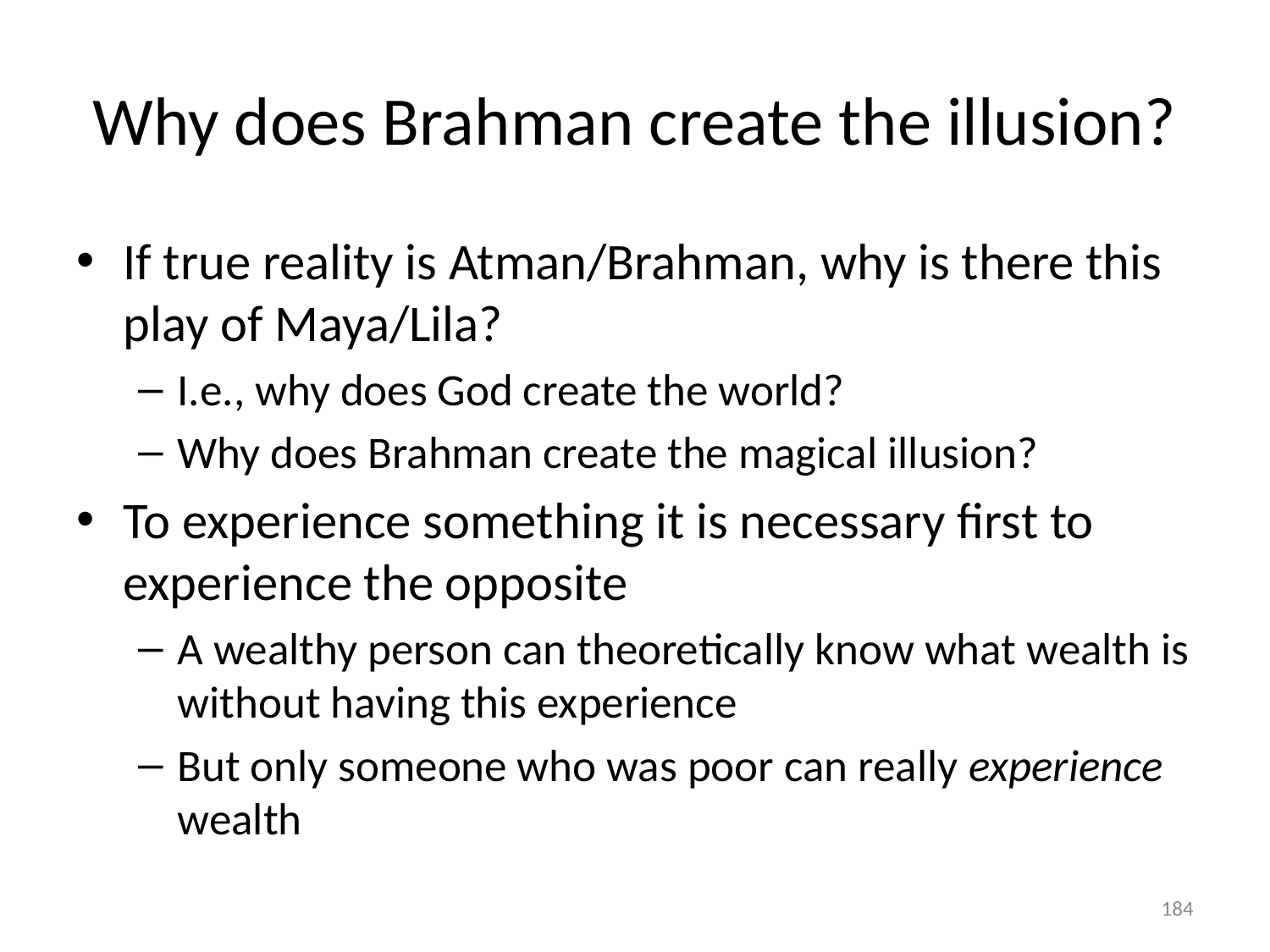

# Why does Brahman create the illusion?
If true reality is Atman/Brahman, why is there this play of Maya/Lila?
I.e., why does God create the world?
Why does Brahman create the magical illusion?
To experience something it is necessary first to experience the opposite
A wealthy person can theoretically know what wealth is without having this experience
But only someone who was poor can really experience wealth

184